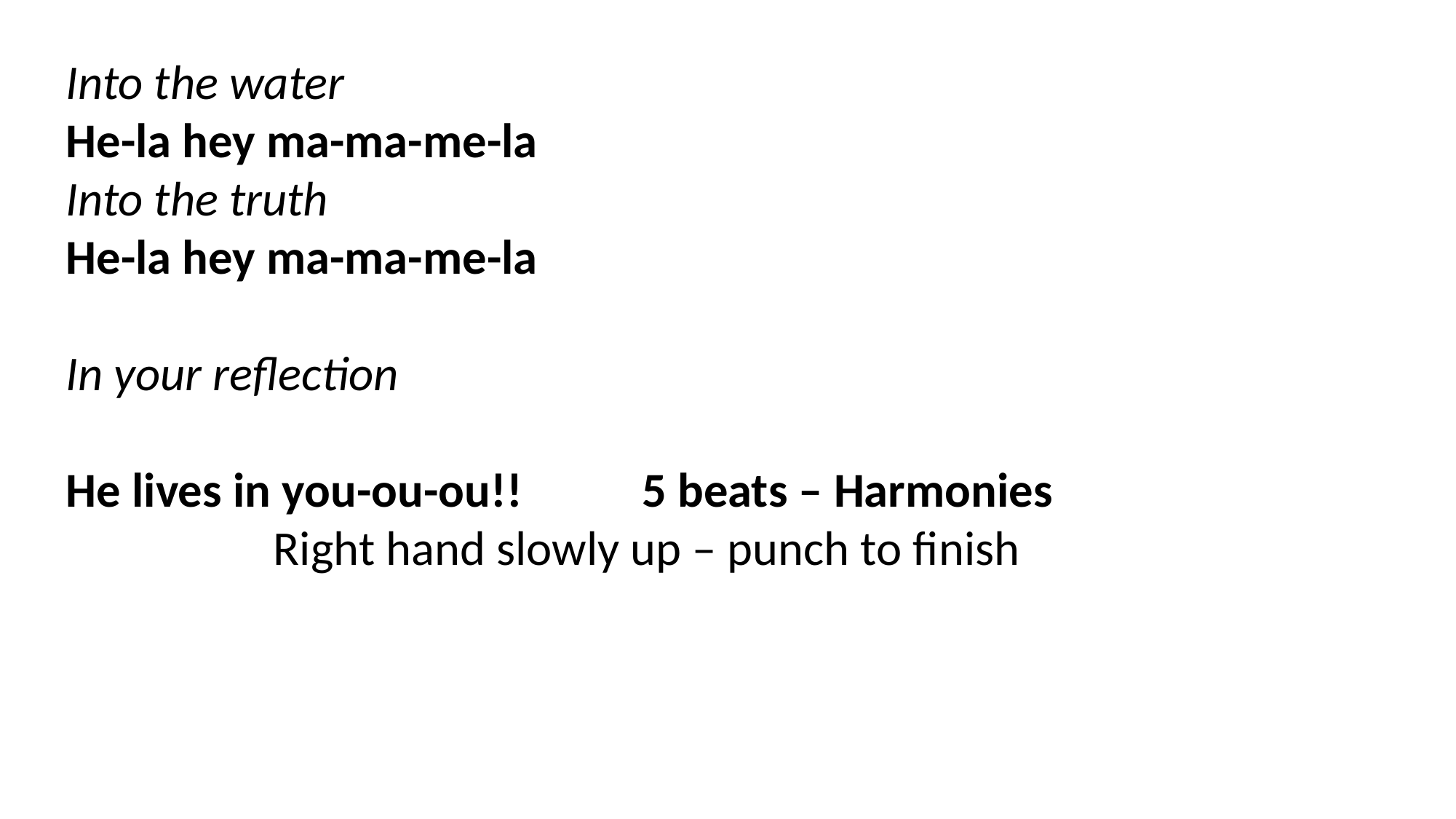

Into the water
He-la hey ma-ma-me-la
Into the truth
He-la hey ma-ma-me-la

In your reflection

He lives in you-ou-ou!!           5 beats – Harmonies
                   Right hand slowly up – punch to finish